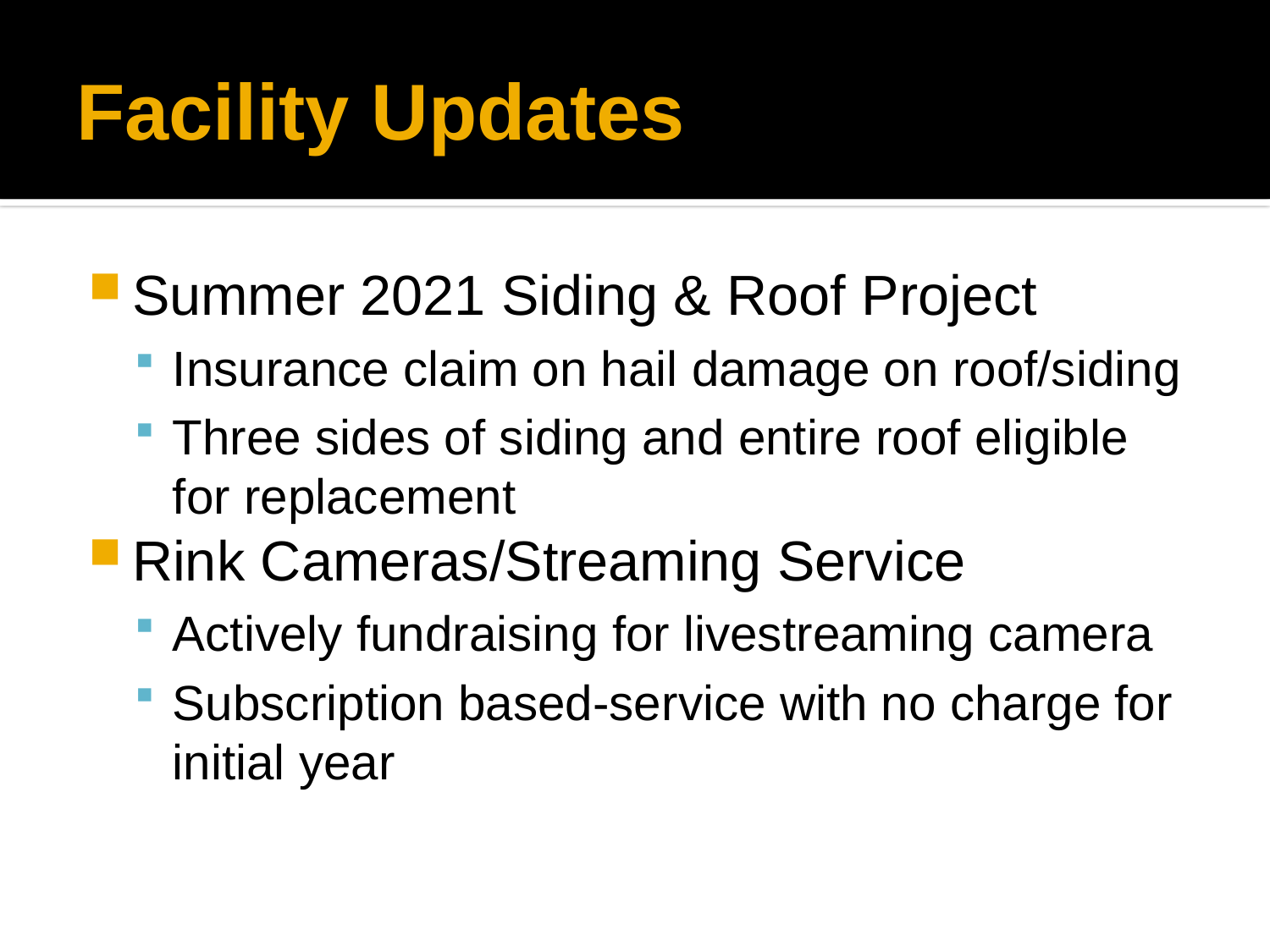

# Facility Updates
Summer 2021 Siding & Roof Project
Insurance claim on hail damage on roof/siding
Three sides of siding and entire roof eligible for replacement
Rink Cameras/Streaming Service
Actively fundraising for livestreaming camera
Subscription based-service with no charge for initial year